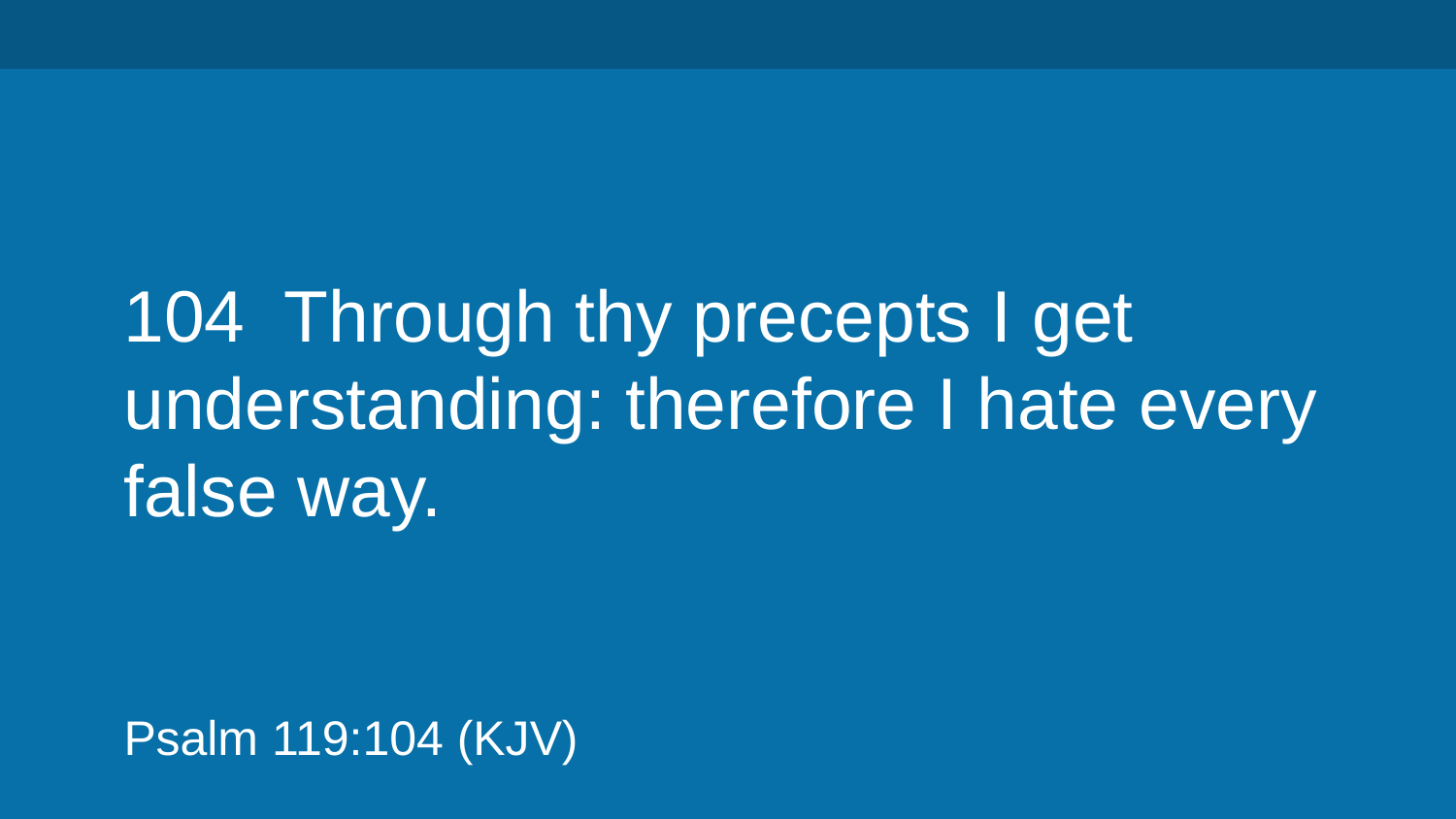

104  Through thy precepts I get understanding: therefore I hate every false way.
Psalm 119:104 (KJV)